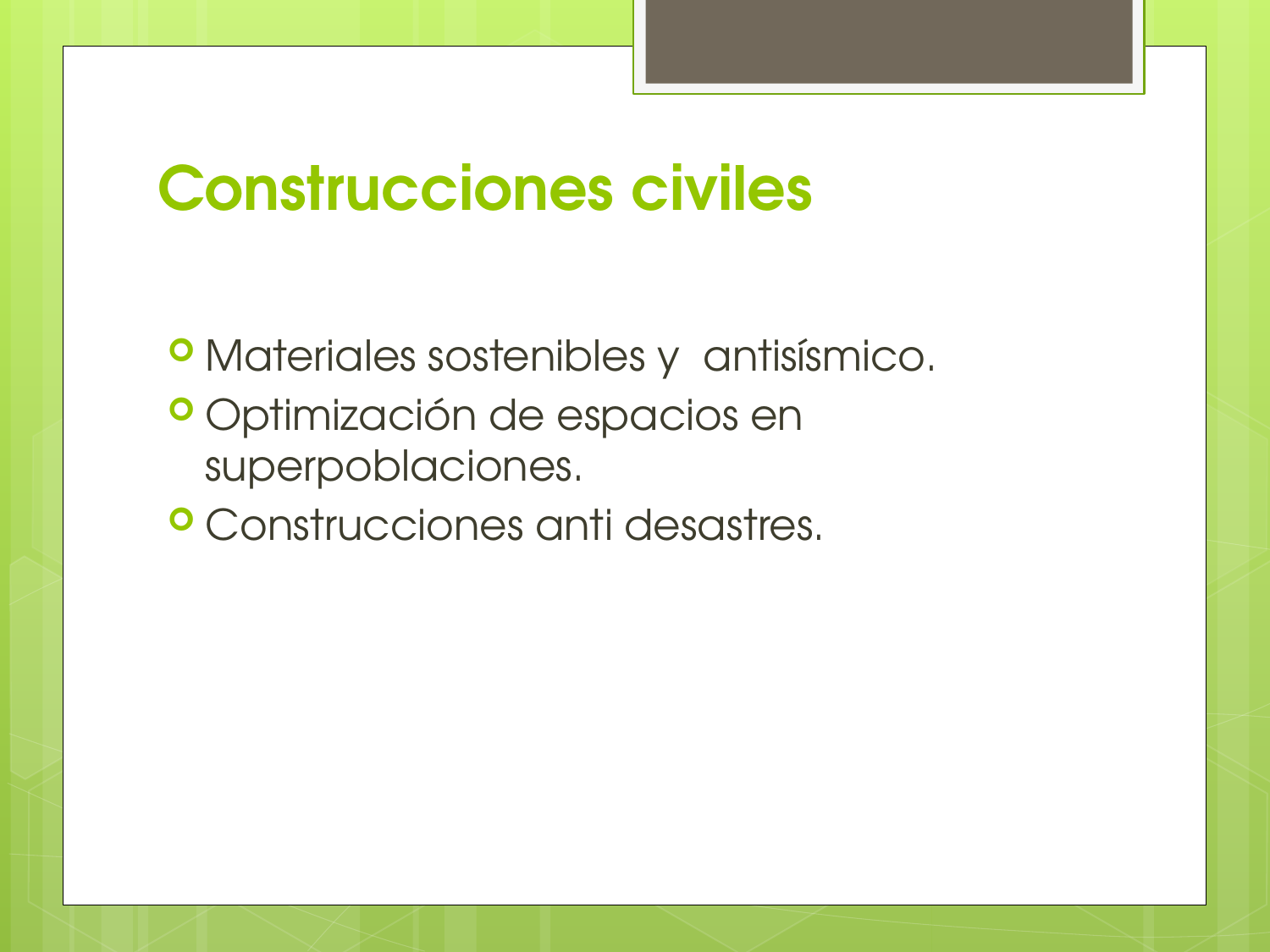

# Construcciones civiles
Materiales sostenibles y  antisísmico.
Optimización de espacios en superpoblaciones.
Construcciones anti desastres.